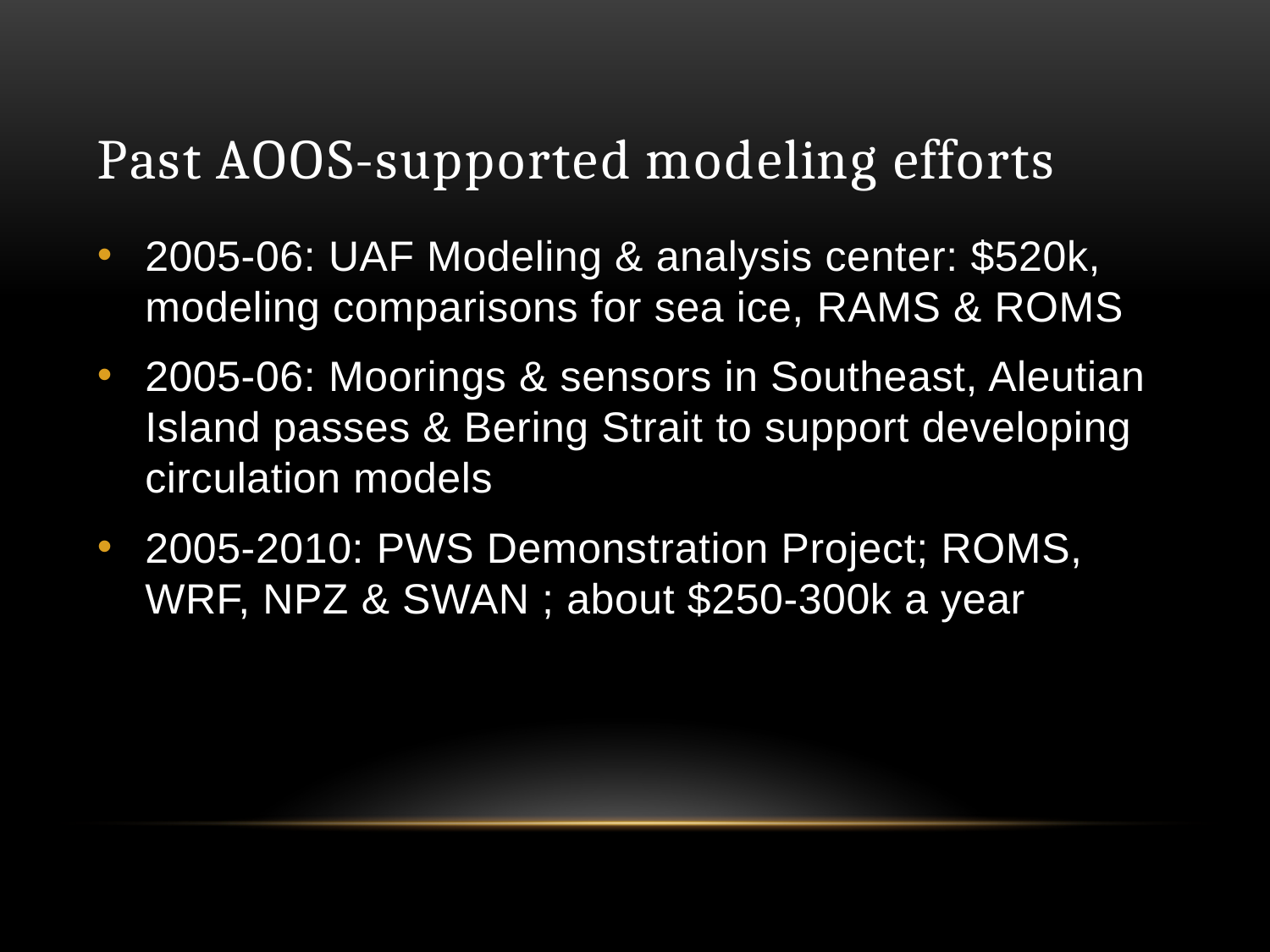

# Past AOOS-supported modeling efforts
2005-06: UAF Modeling & analysis center: $520k, modeling comparisons for sea ice, RAMS & ROMS
2005-06: Moorings & sensors in Southeast, Aleutian Island passes & Bering Strait to support developing circulation models
2005-2010: PWS Demonstration Project; ROMS, WRF, NPZ & SWAN ; about $250-300k a year